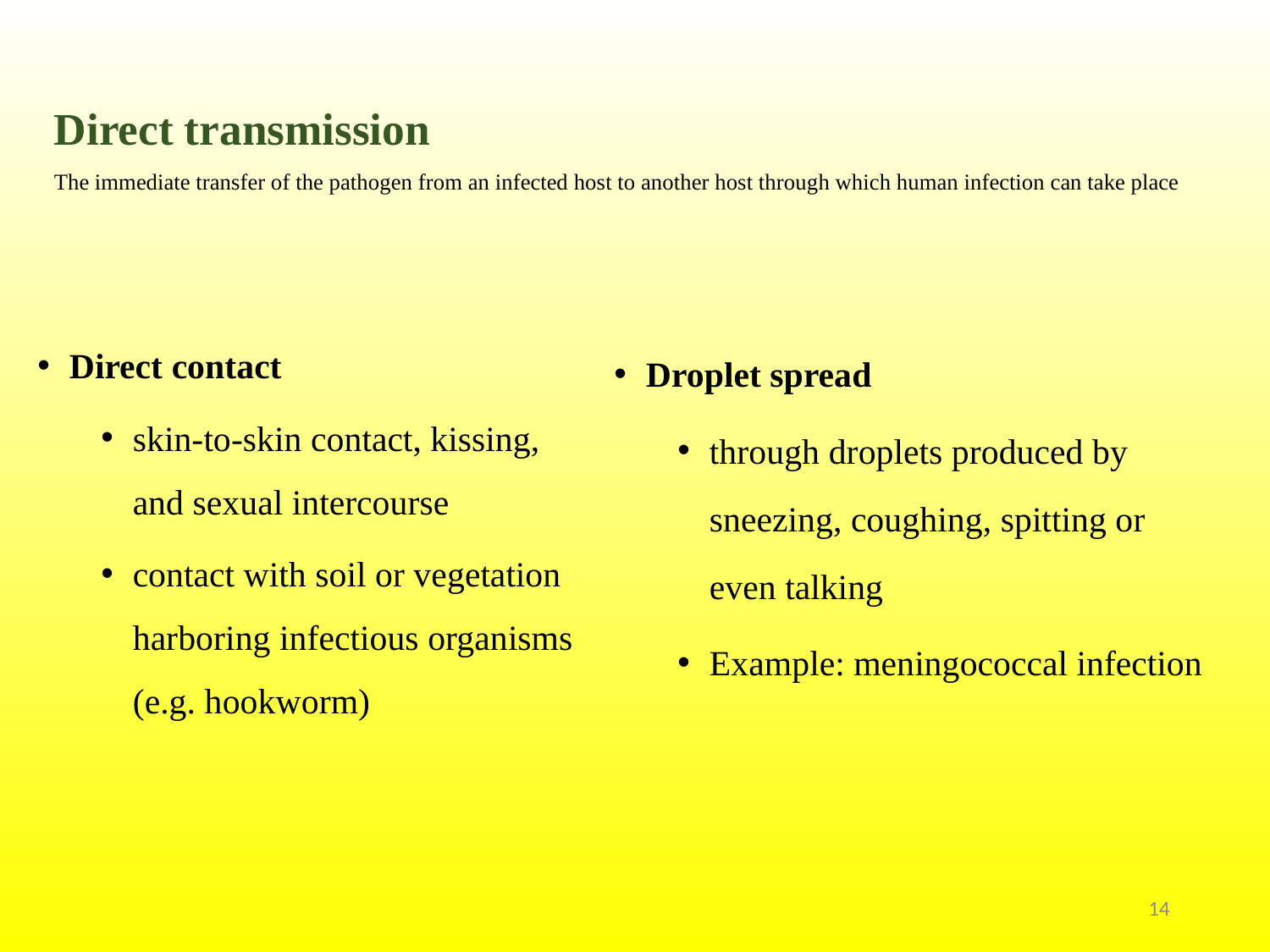

# Direct transmission The immediate transfer of the pathogen from an infected host to another host through which human infection can take place
Direct contact
skin-to-skin contact, kissing, and sexual intercourse
contact with soil or vegetation harboring infectious organisms (e.g. hookworm)
Droplet spread
through droplets produced by sneezing, coughing, spitting or even talking
Example: meningococcal infection
14